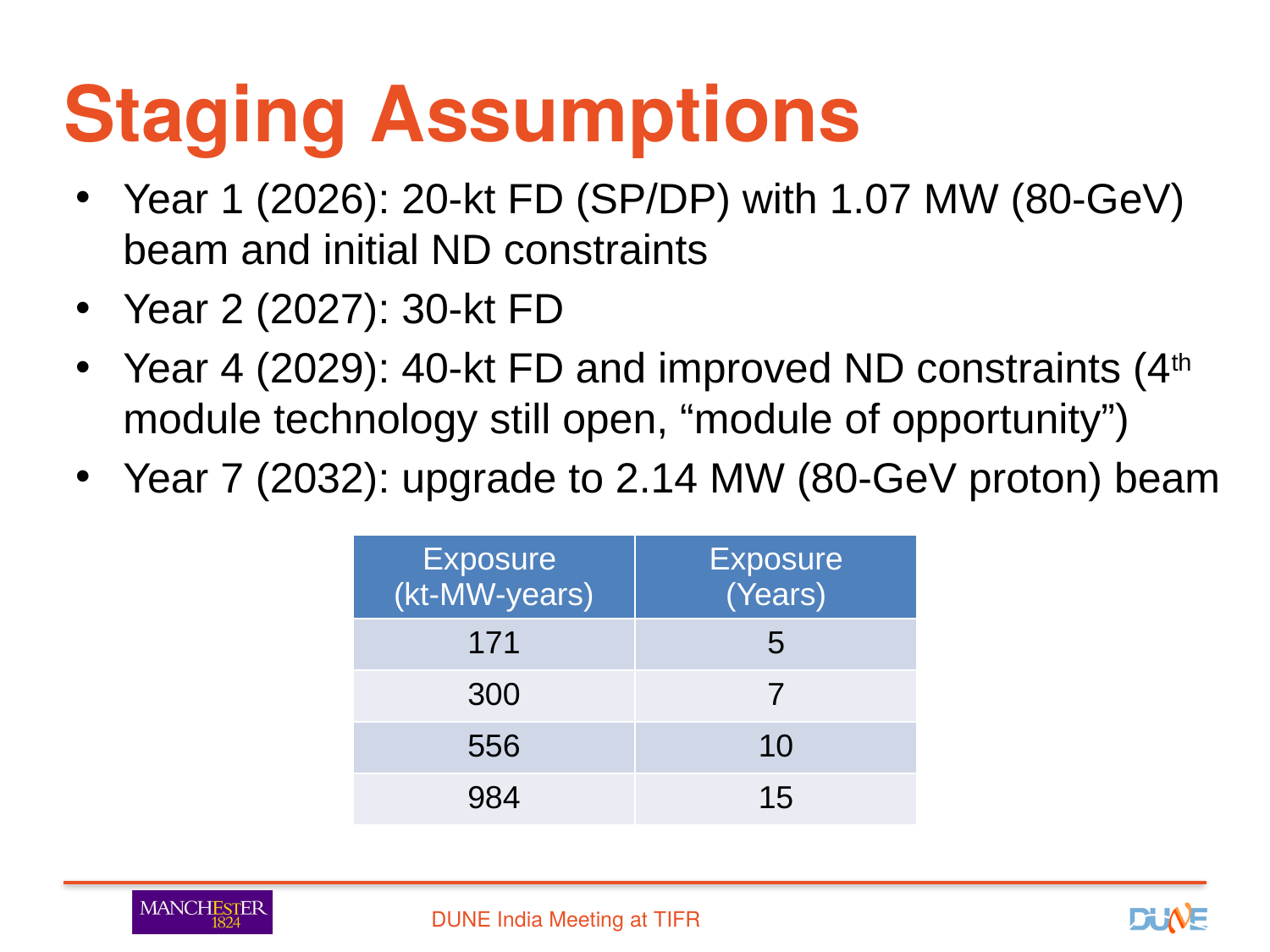

# Staging Assumptions
Year 1 (2026): 20-kt FD (SP/DP) with 1.07 MW (80-GeV) beam and initial ND constraints
Year 2 (2027): 30-kt FD
Year 4 (2029): 40-kt FD and improved ND constraints (4th module technology still open, “module of opportunity”)
Year 7 (2032): upgrade to 2.14 MW (80-GeV proton) beam
| Exposure (kt-MW-years) | Exposure (Years) |
| --- | --- |
| 171 | 5 |
| 300 | 7 |
| 556 | 10 |
| 984 | 15 |
DUNE India Meeting at TIFR